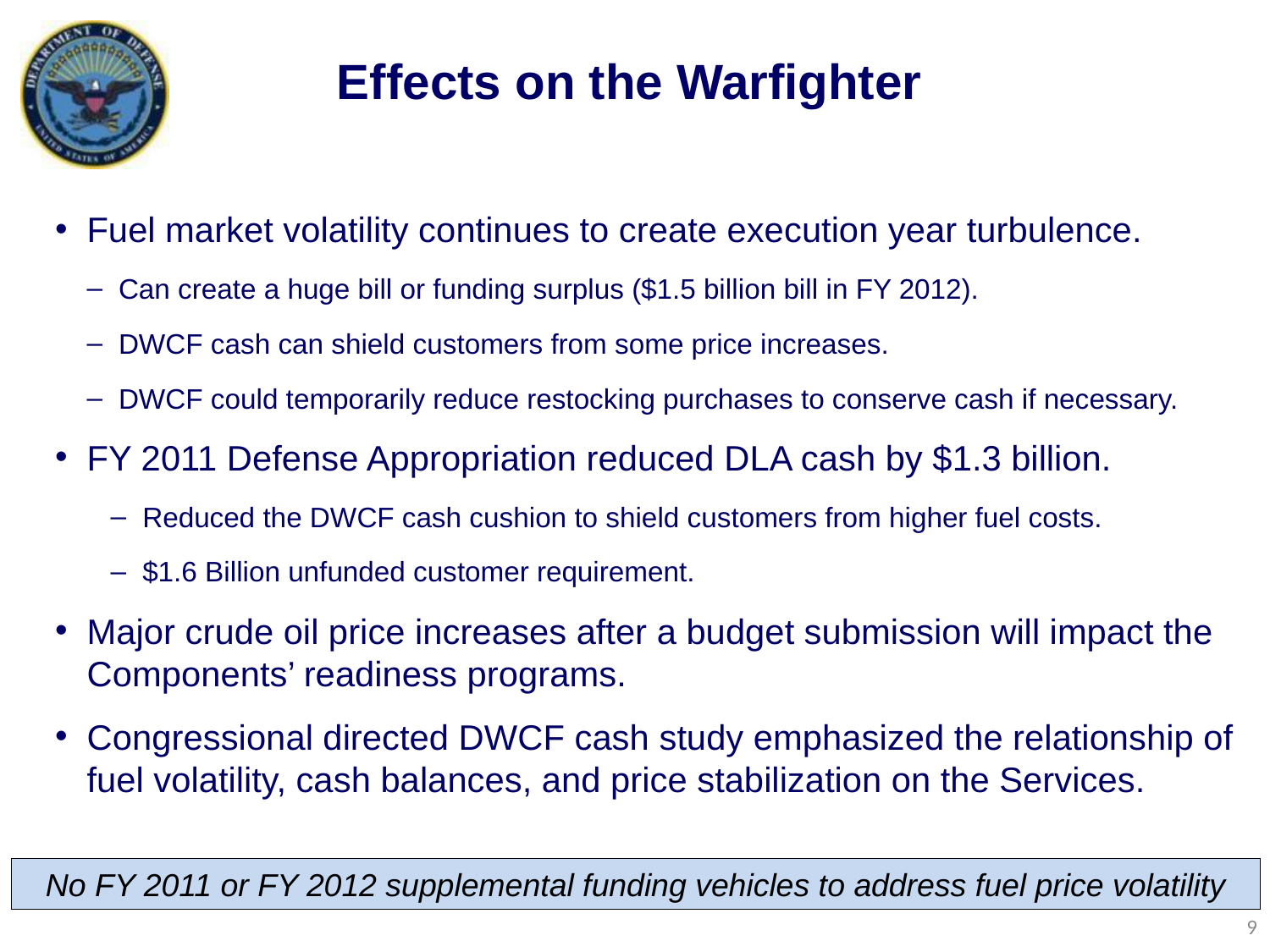

Effects on the Warfighter
Fuel market volatility continues to create execution year turbulence.
Can create a huge bill or funding surplus ($1.5 billion bill in FY 2012).
DWCF cash can shield customers from some price increases.
DWCF could temporarily reduce restocking purchases to conserve cash if necessary.
FY 2011 Defense Appropriation reduced DLA cash by $1.3 billion.
Reduced the DWCF cash cushion to shield customers from higher fuel costs.
$1.6 Billion unfunded customer requirement.
Major crude oil price increases after a budget submission will impact the Components’ readiness programs.
Congressional directed DWCF cash study emphasized the relationship of fuel volatility, cash balances, and price stabilization on the Services.
No FY 2011 or FY 2012 supplemental funding vehicles to address fuel price volatility
9